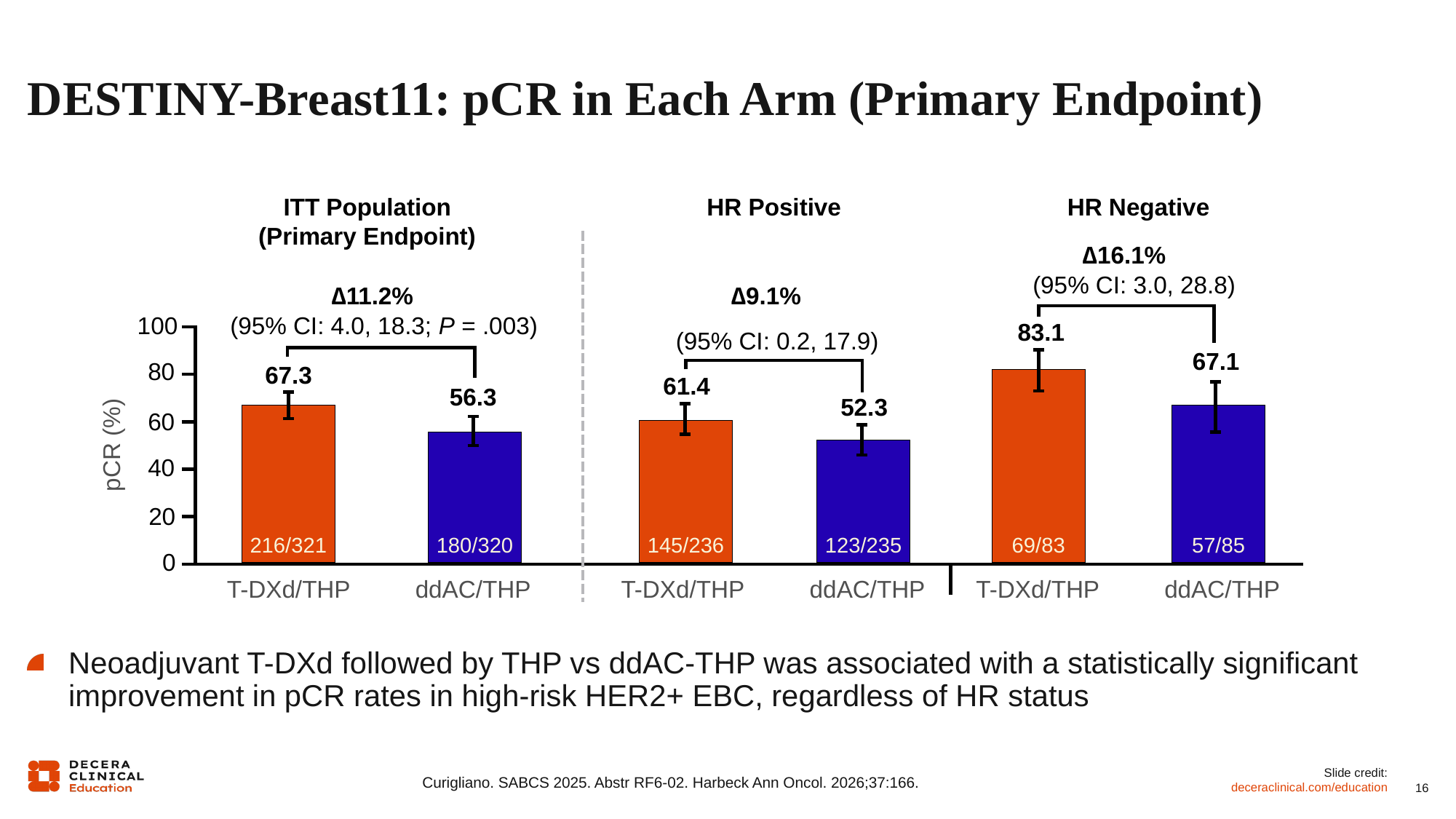

# DESTINY-Breast11: pCR in Each Arm (Primary Endpoint)
ITT Population
(Primary Endpoint)
HR Positive
HR Negative
∆16.1%
(95% CI: 3.0, 28.8)
∆11.2%
∆9.1%
100
80
60
40
20
0
(95% CI: 4.0, 18.3; P = .003)

83.1
(95% CI: 0.2, 17.9)

67.1

67.3

61.4
69/83
56.3
52.3
57/85
216/321
145/236
pCR (%)
180/320
123/235
T-DXd/THP
ddAC/THP
T-DXd/THP
ddAC/THP
T-DXd/THP
ddAC/THP
Neoadjuvant T-DXd followed by THP vs ddAC-THP was associated with a statistically significant improvement in pCR rates in high-risk HER2+ EBC, regardless of HR status

Curigliano. SABCS 2025. Abstr RF6-02. Harbeck Ann Oncol. 2026;37:166.